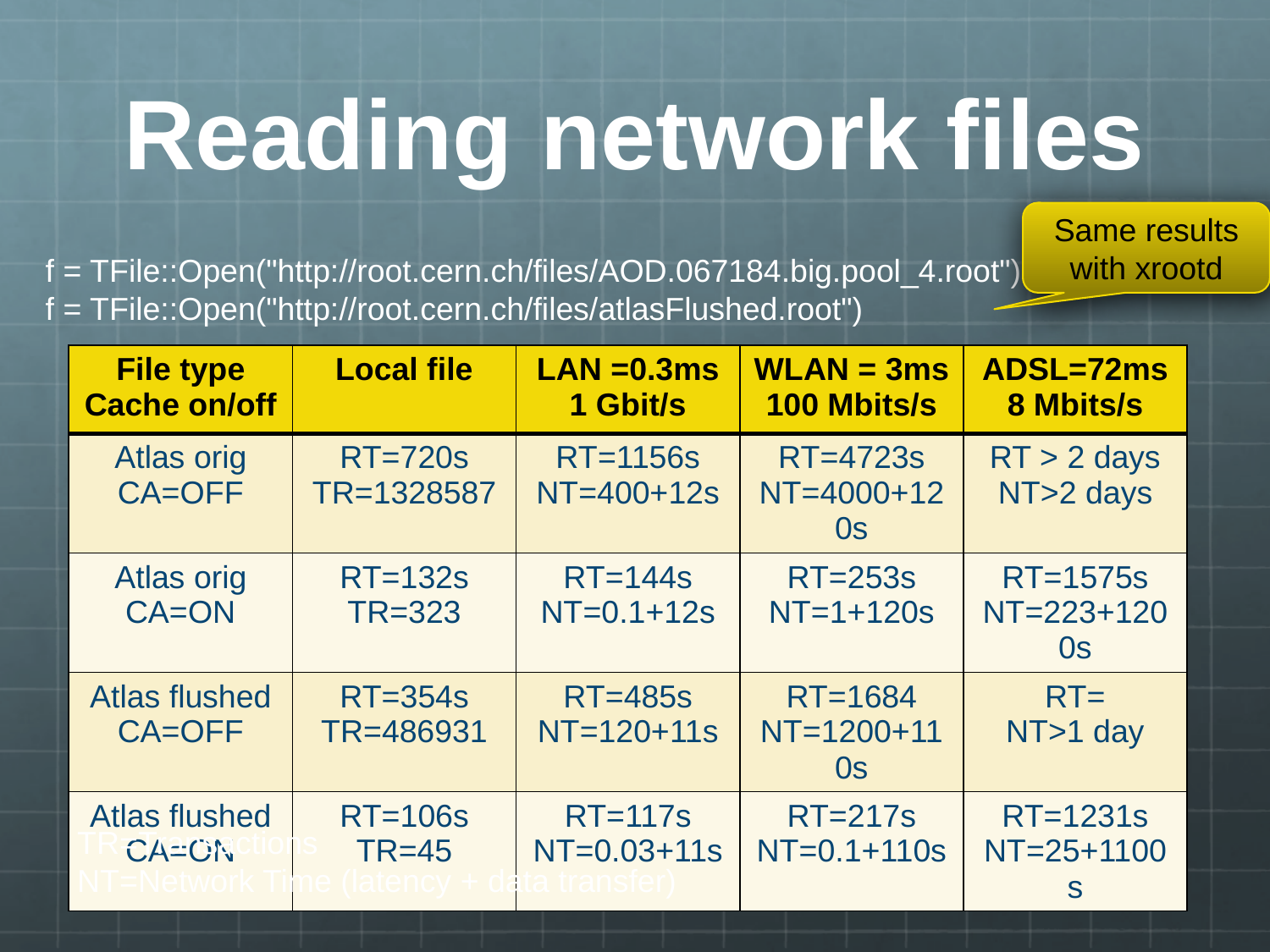

# Reading network files
Same results with xrootd
f = TFile::Open("http://root.cern.ch/files/AOD.067184.big.pool_4.root")
f = TFile::Open("http://root.cern.ch/files/atlasFlushed.root")
| File type Cache on/off | Local file | LAN =0.3ms 1 Gbit/s | WLAN = 3ms 100 Mbits/s | ADSL=72ms 8 Mbits/s |
| --- | --- | --- | --- | --- |
| Atlas orig CA=OFF | RT=720s TR=1328587 | RT=1156s NT=400+12s | RT=4723s NT=4000+120s | RT > 2 days NT>2 days |
| Atlas orig CA=ON | RT=132s TR=323 | RT=144s NT=0.1+12s | RT=253s NT=1+120s | RT=1575s NT=223+1200s |
| Atlas flushed CA=OFF | RT=354s TR=486931 | RT=485s NT=120+11s | RT=1684 NT=1200+110s | RT= NT>1 day |
| Atlas flushed CA=ON | RT=106s TR=45 | RT=117s NT=0.03+11s | RT=217s NT=0.1+110s | RT=1231s NT=25+1100s |
TR=Transactions
NT=Network Time (latency + data transfer)